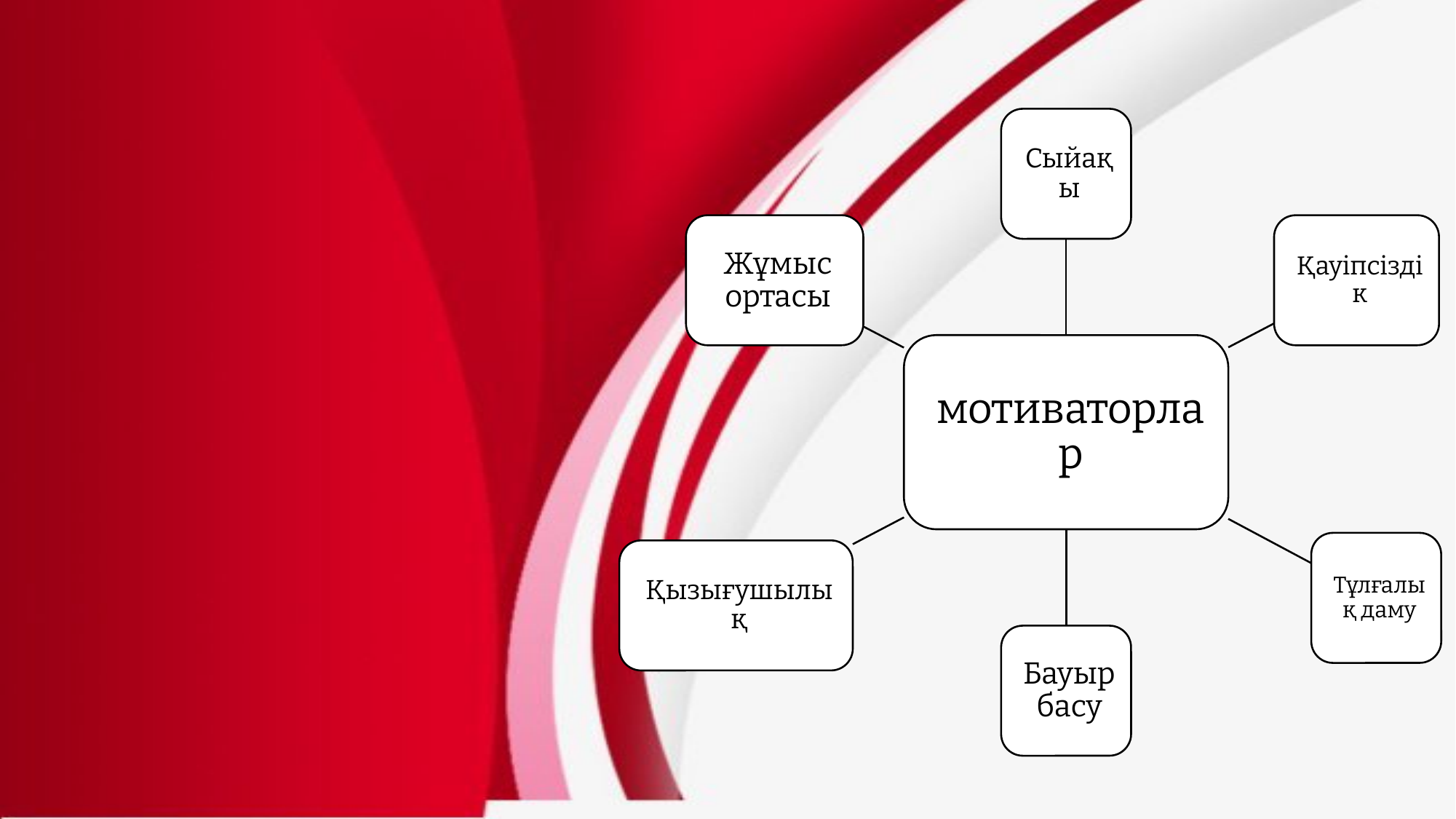

мотиваторлар
Сыйақы
Қауіпсіздік
Тұлғалық даму
Бауыр басу
Қызығушылық
Жұмыс ортасы